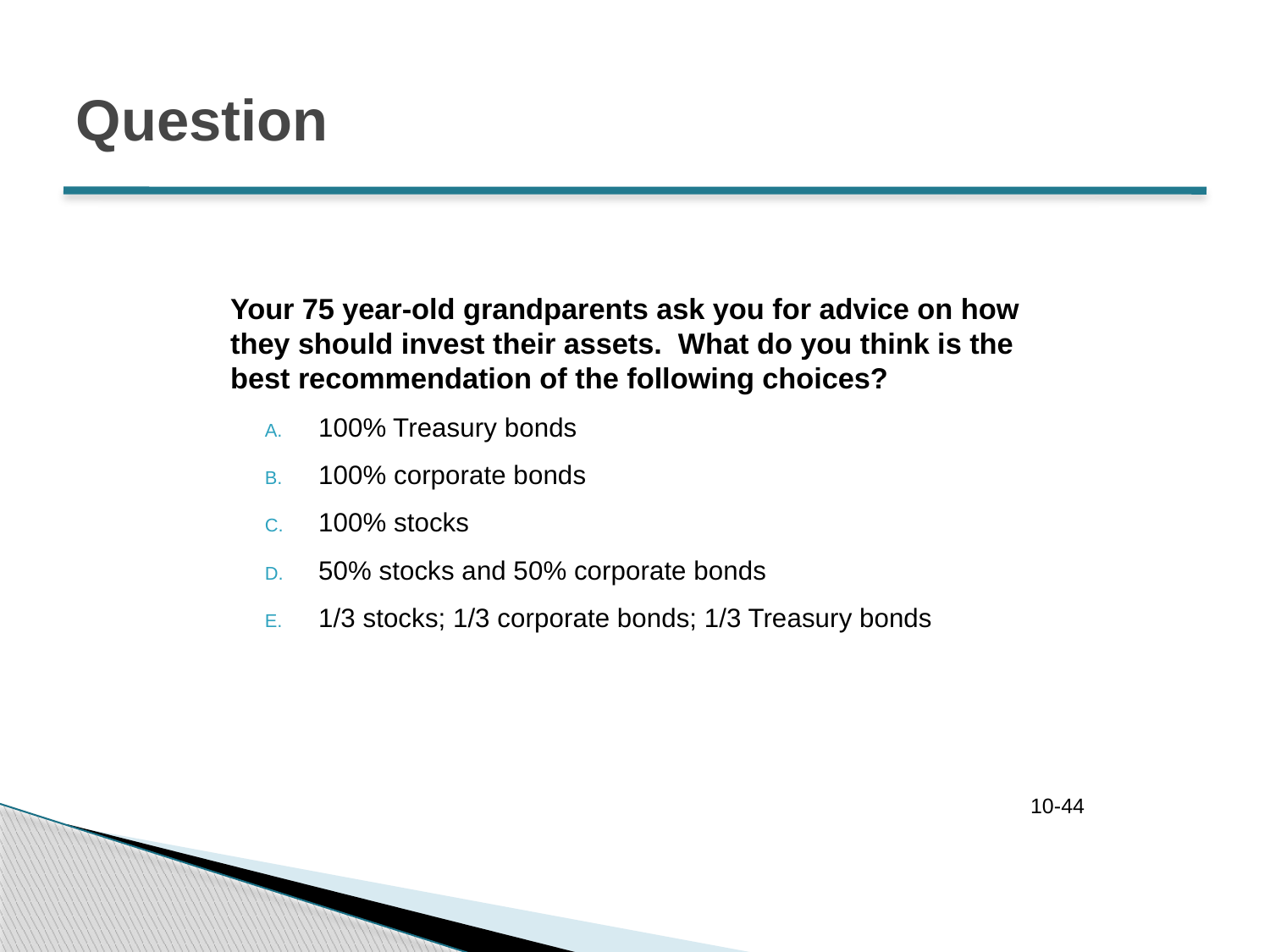

# Question
Your 75 year-old grandparents ask you for advice on how they should invest their assets.  What do you think is the best recommendation of the following choices?
100% Treasury bonds
100% corporate bonds
100% stocks
50% stocks and 50% corporate bonds
1/3 stocks; 1/3 corporate bonds; 1/3 Treasury bonds
10-44